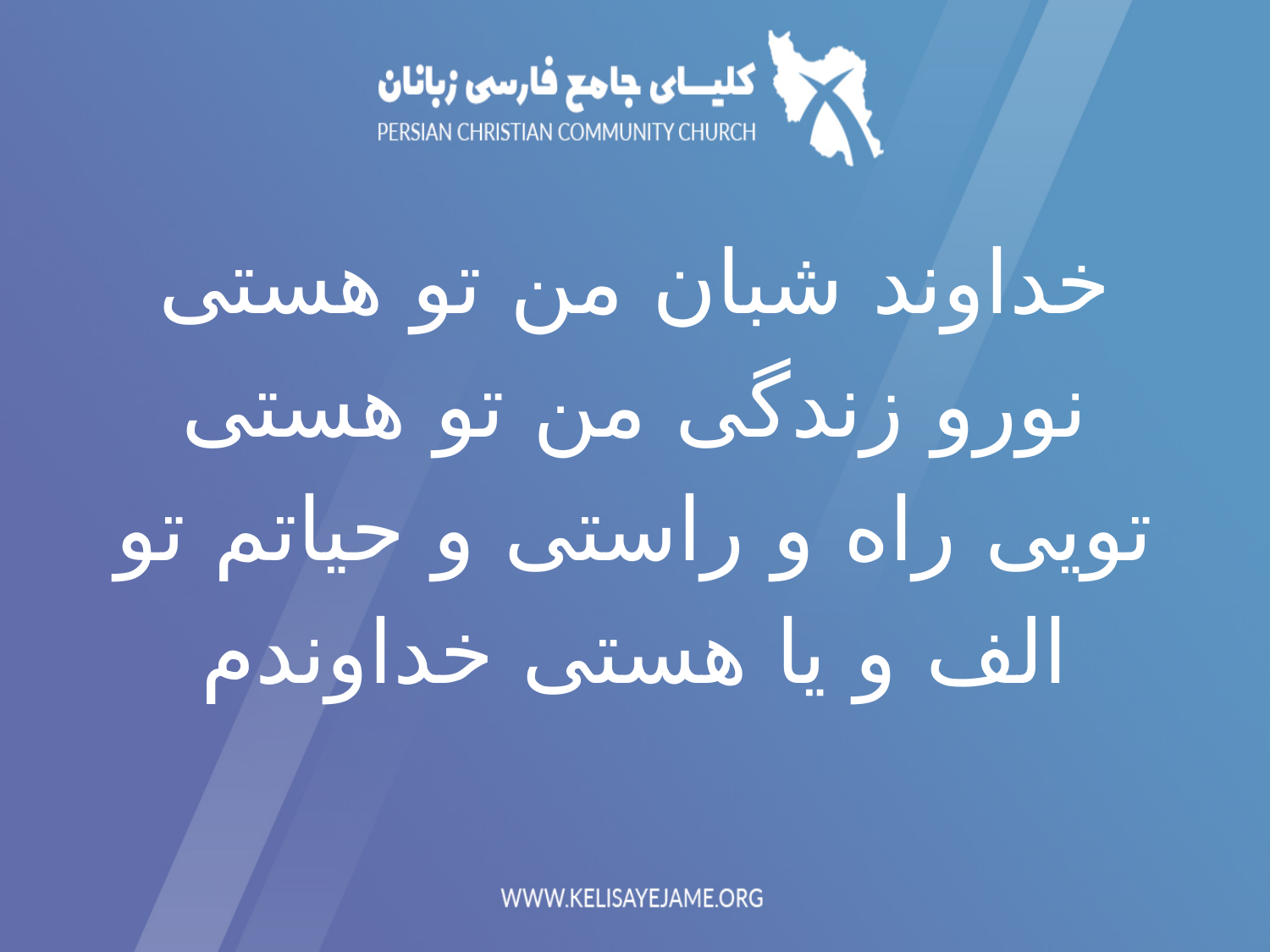

خداوند شبان من تو هستی
نورو زندگی من تو هستی
تویی راه و راستی و حیاتم تو
الف و یا هستی خداوندم